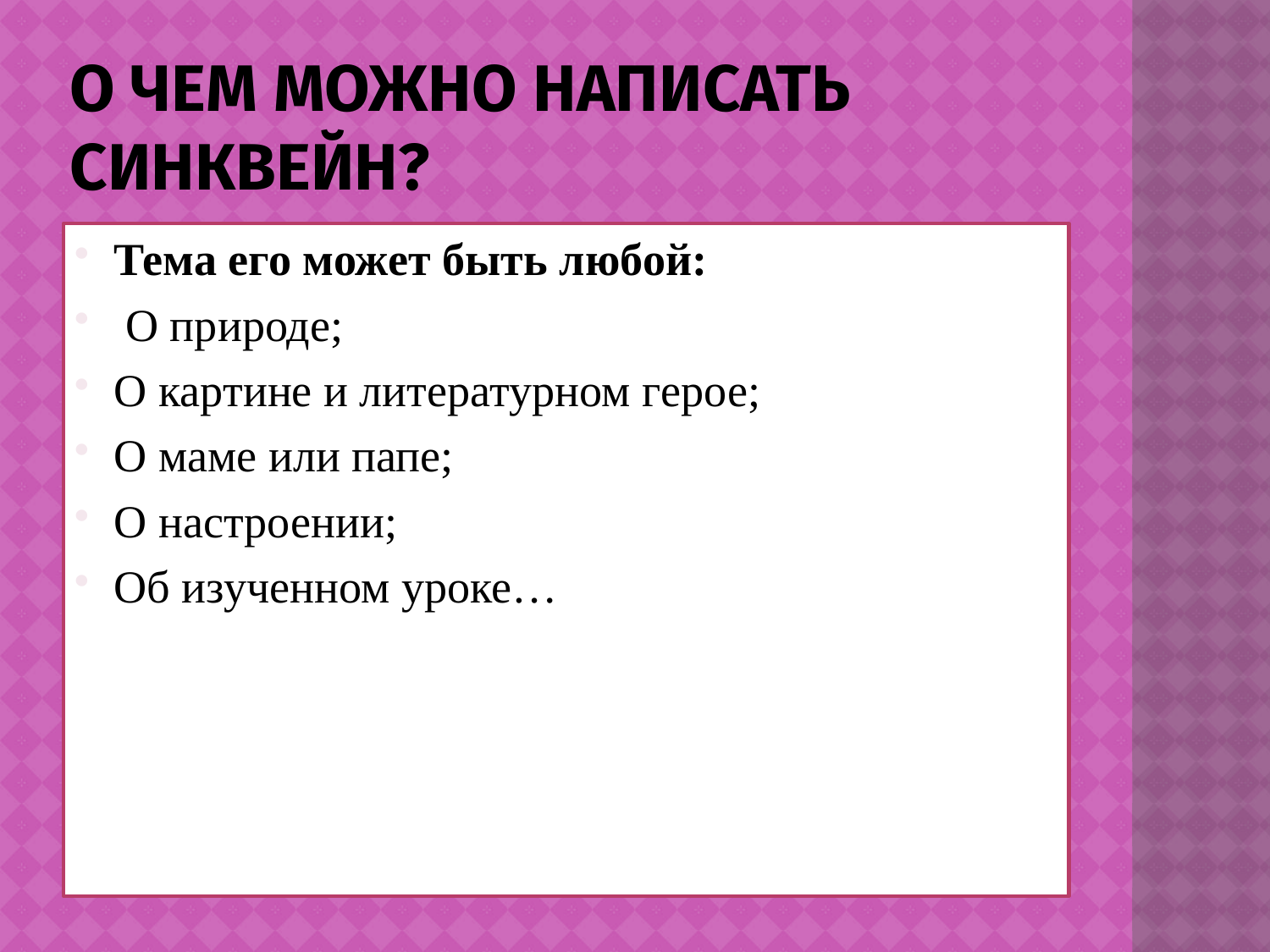

# О чем можно написать синквейн?
Тема его может быть любой:
 О природе;
О картине и литературном герое;
О маме или папе;
О настроении;
Об изученном уроке…